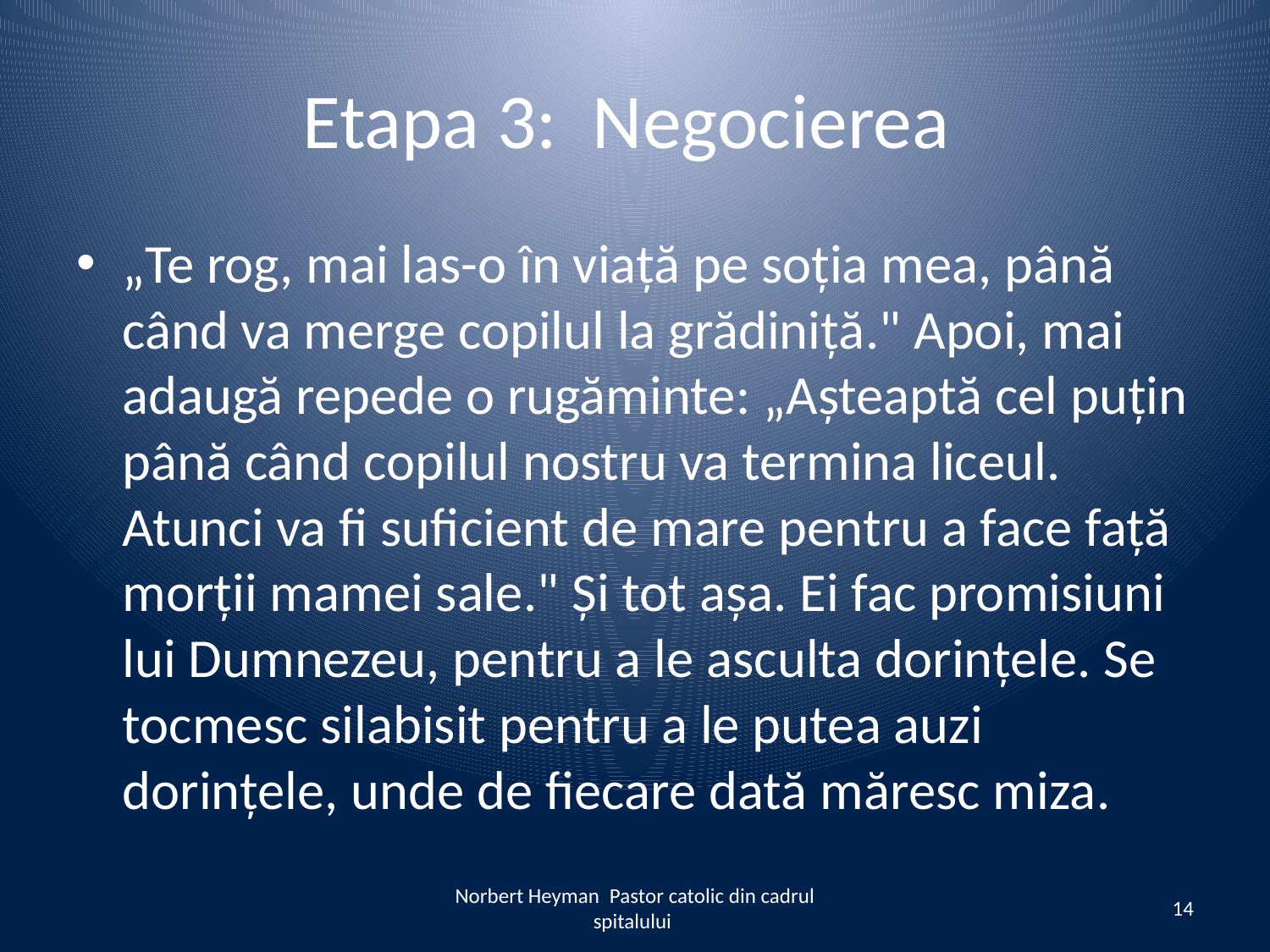

# Etapa 3:  Negocierea
„Te rog, mai las-o în viață pe soția mea, până când va merge copilul la grădiniță." Apoi, mai adaugă repede o rugăminte: „Așteaptă cel puțin până când copilul nostru va termina liceul. Atunci va fi suficient de mare pentru a face față morții mamei sale." Și tot așa. Ei fac promisiuni lui Dumnezeu, pentru a le asculta dorințele. Se tocmesc silabisit pentru a le putea auzi dorințele, unde de fiecare dată măresc miza.
Norbert Heyman  Pastor catolic din cadrul spitalului
14